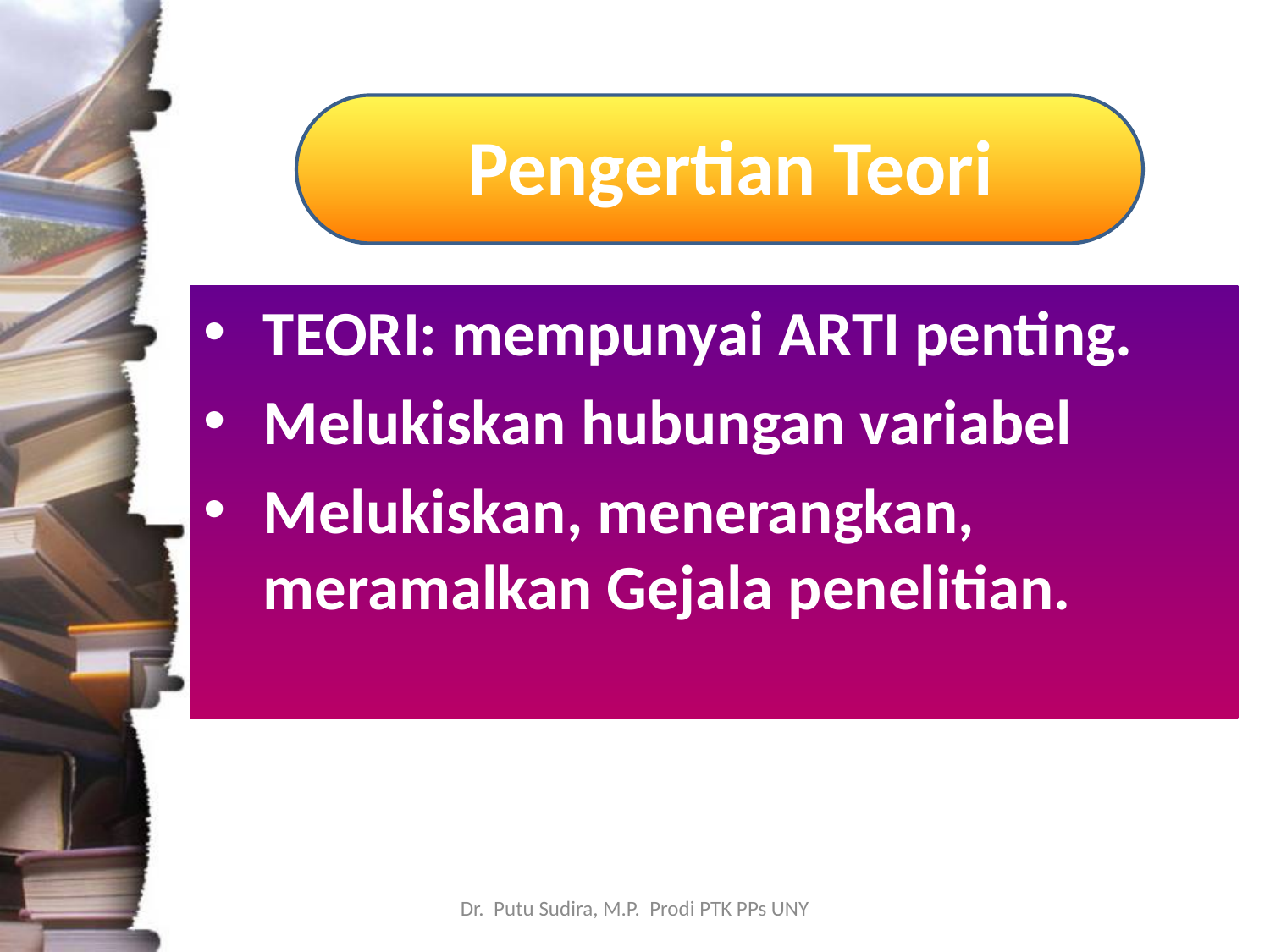

# Pengertian Teori
TEORI: mempunyai ARTI penting.
Melukiskan hubungan variabel
Melukiskan, menerangkan, meramalkan Gejala penelitian.
Dr.  Putu Sudira, M.P.  Prodi PTK PPs UNY